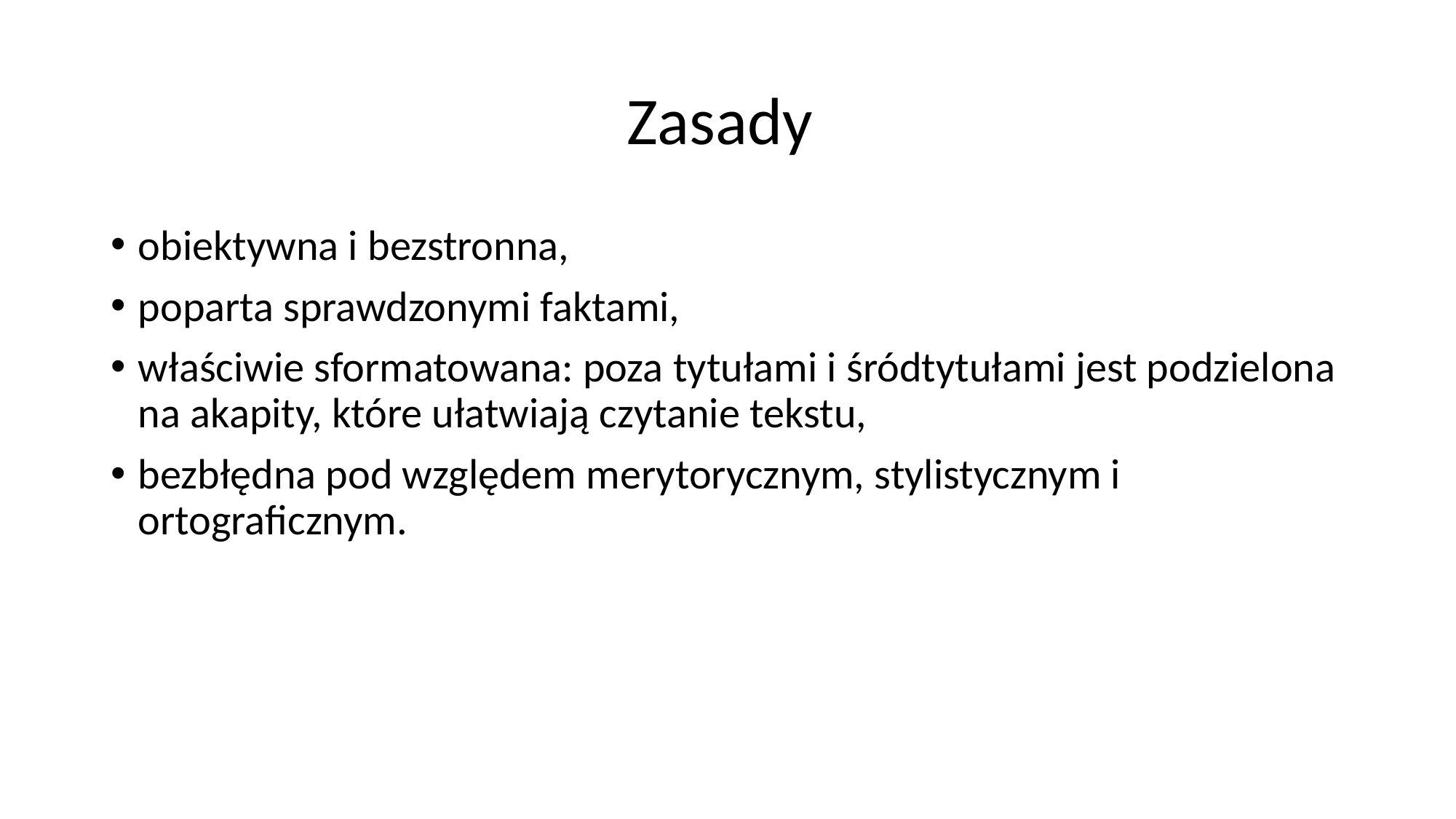

# Zasady
obiektywna i bezstronna,
poparta sprawdzonymi faktami,
właściwie sformatowana: poza tytułami i śródtytułami jest podzielona na akapity, które ułatwiają czytanie tekstu,
bezbłędna pod względem merytorycznym, stylistycznym i ortograficznym.